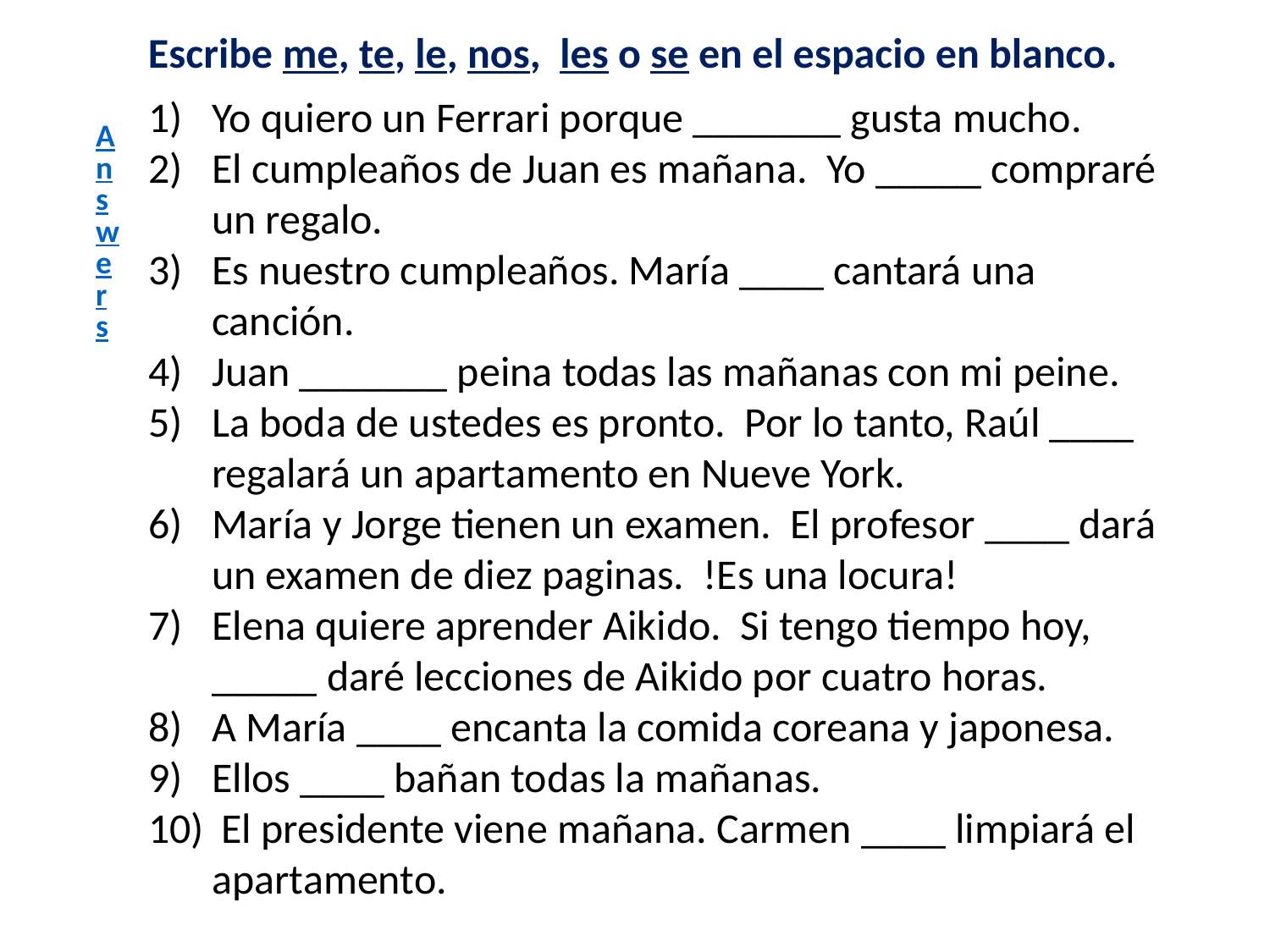

Escribe me, te, le, nos,  les o se en el espacio en blanco.
Yo quiero un Ferrari porque _______ gusta mucho.
El cumpleaños de Juan es mañana.  Yo _____ compraré un regalo.
Es nuestro cumpleaños. María ____ cantará una canción.
Juan _______ peina todas las mañanas con mi peine.
La boda de ustedes es pronto.  Por lo tanto, Raúl ____ regalará un apartamento en Nueve York.
María y Jorge tienen un examen.  El profesor ____ dará un examen de diez paginas.  !Es una locura!
Elena quiere aprender Aikido.  Si tengo tiempo hoy, _____ daré lecciones de Aikido por cuatro horas.
A María ____ encanta la comida coreana y japonesa.
Ellos ____ bañan todas la mañanas.
 El presidente viene mañana. Carmen ____ limpiará el apartamento.

Answers